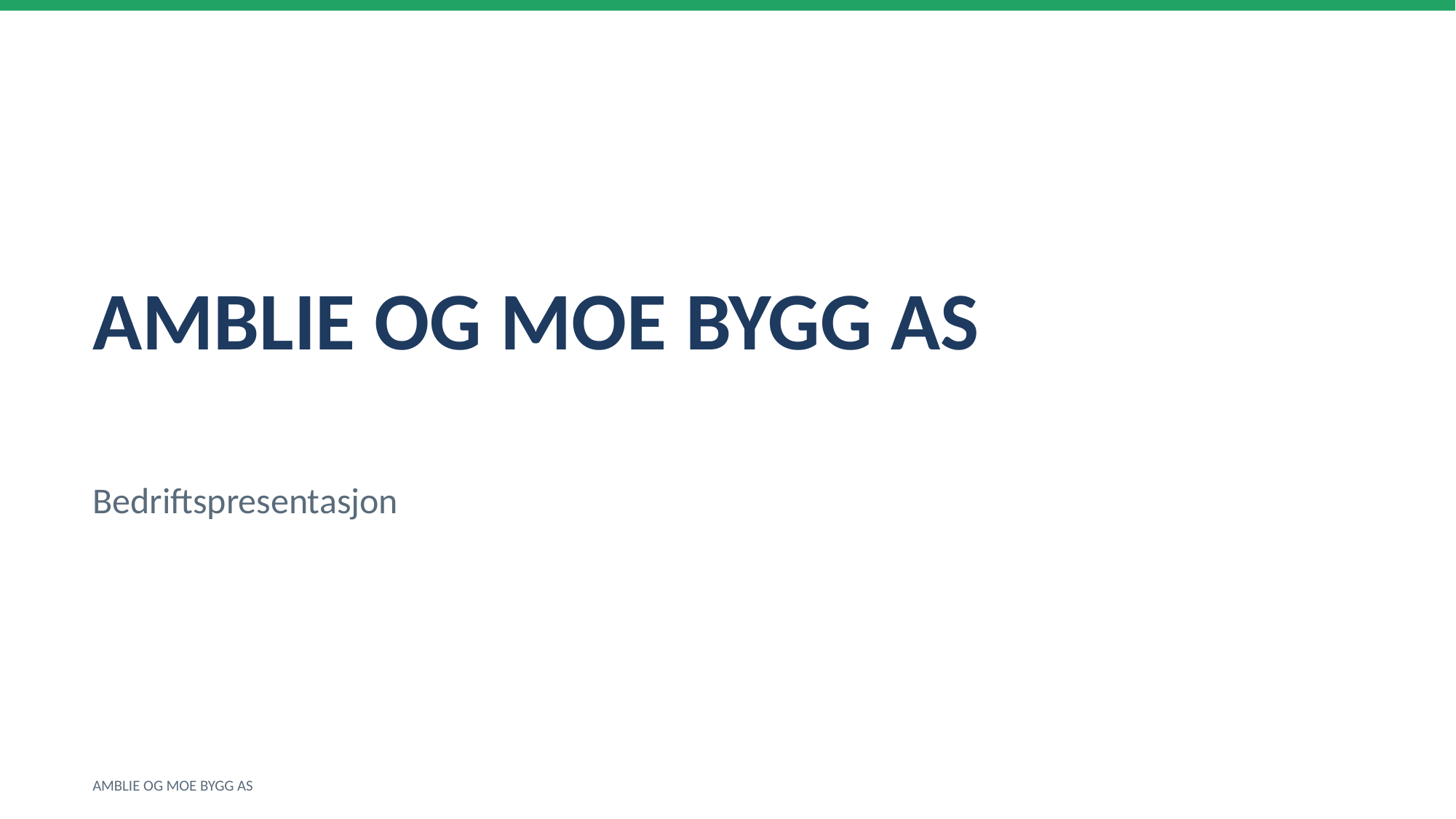

AMBLIE OG MOE BYGG AS
Bedriftspresentasjon
AMBLIE OG MOE BYGG AS